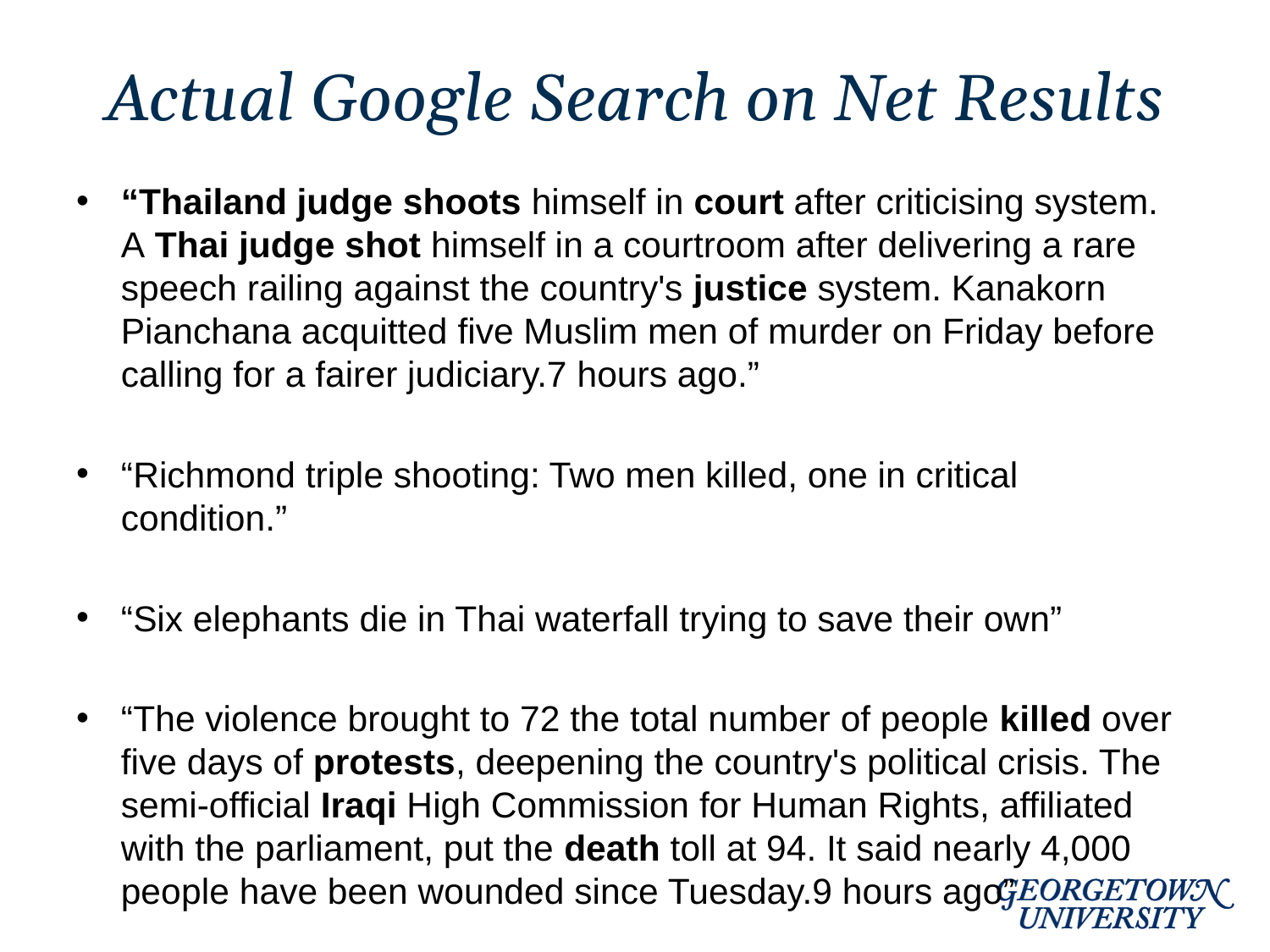

# Actual Google Search on Net Results
“Thailand judge shoots himself in court after criticising system. A Thai judge shot himself in a courtroom after delivering a rare speech railing against the country's justice system. Kanakorn Pianchana acquitted five Muslim men of murder on Friday before calling for a fairer judiciary.7 hours ago.”

“Richmond triple shooting: Two men killed, one in critical condition.”

“Six elephants die in Thai waterfall trying to save their own”

“The violence brought to 72 the total number of people killed over five days of protests, deepening the country's political crisis. The semi-official Iraqi High Commission for Human Rights, affiliated with the parliament, put the death toll at 94. It said nearly 4,000 people have been wounded since Tuesday.9 hours ago”